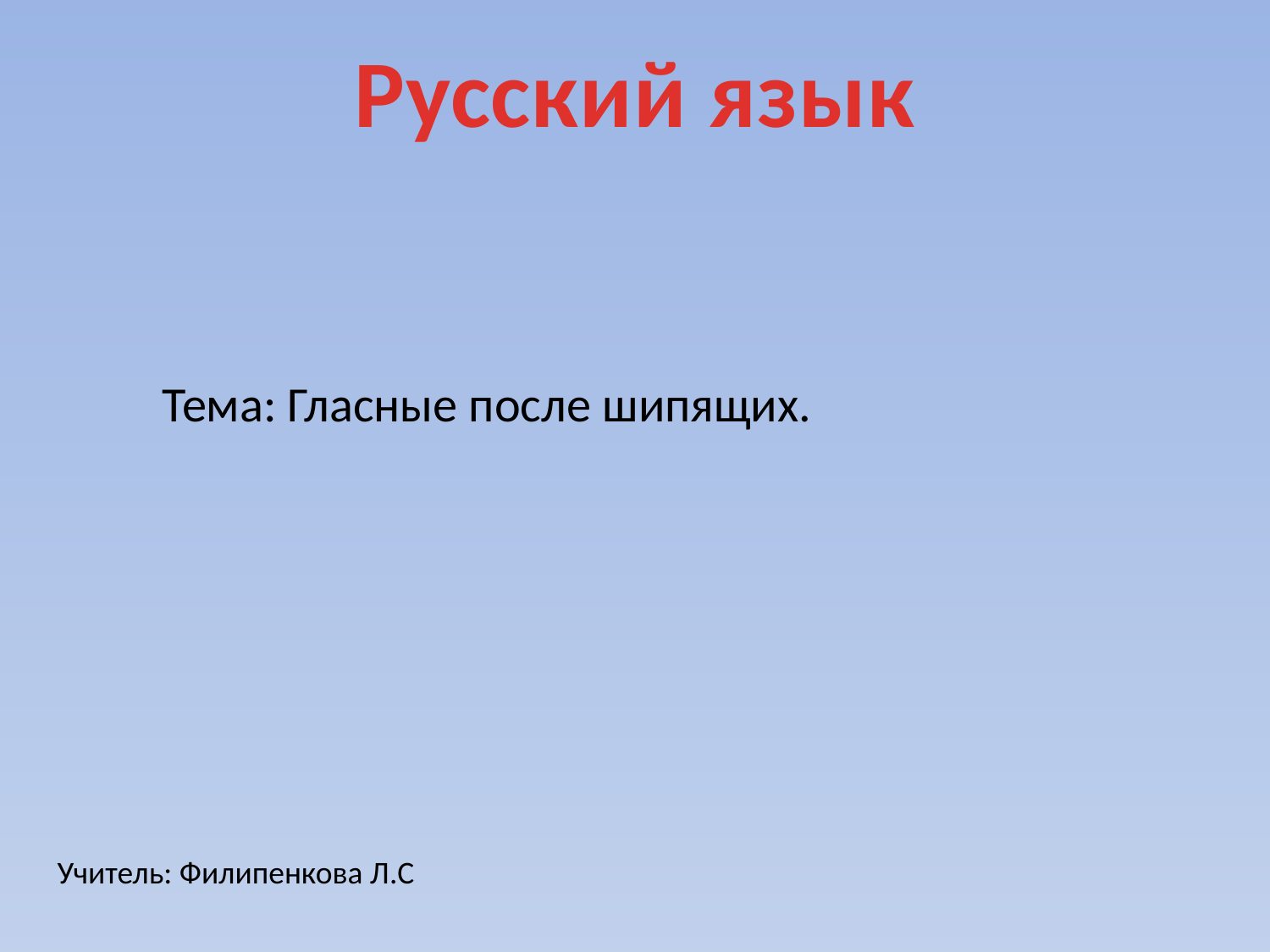

Русский язык
Тема: Гласные после шипящих.
Учитель: Филипенкова Л.С